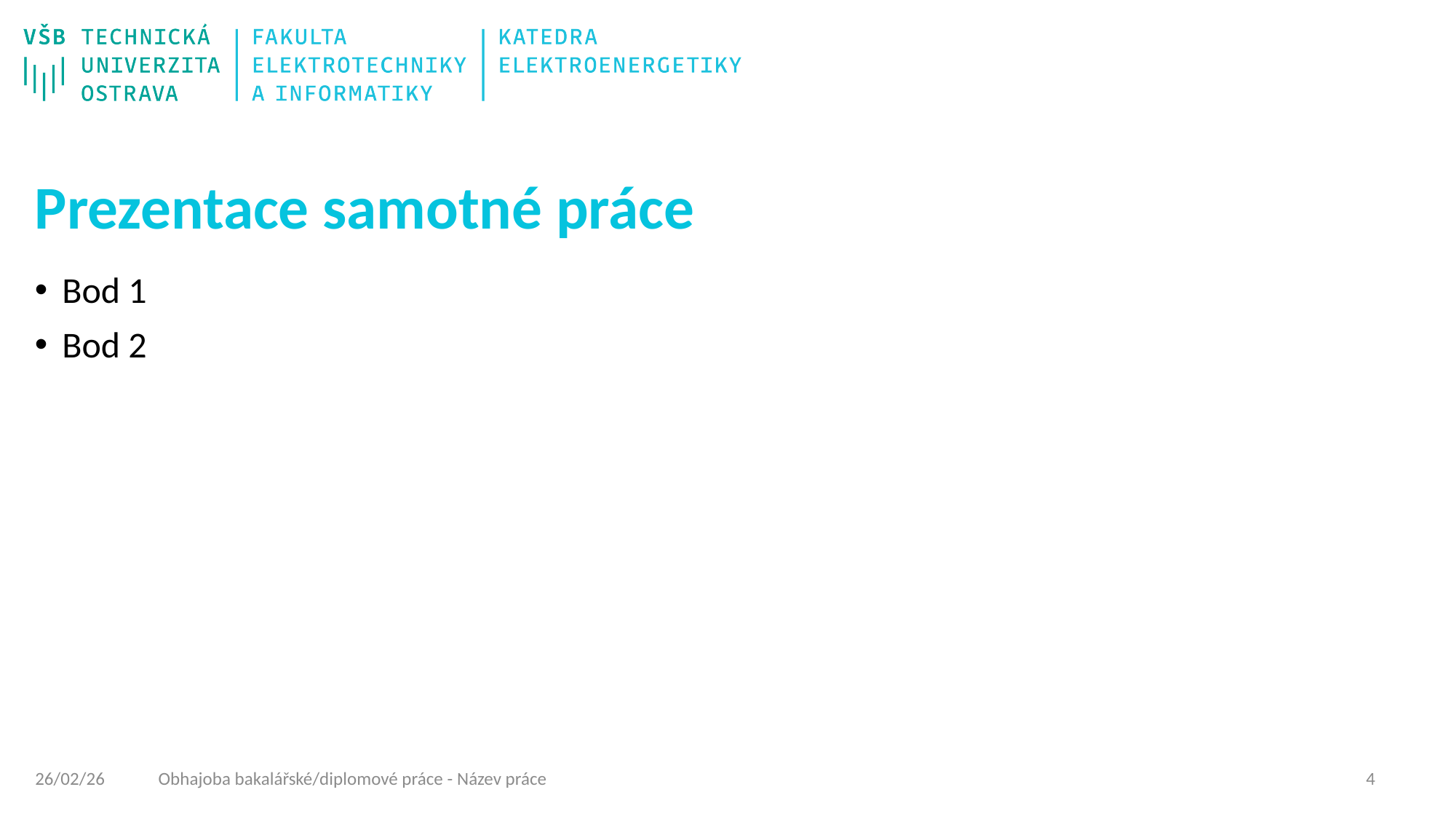

# Prezentace samotné práce
Bod 1
Bod 2
Obhajoba bakalářské/diplomové práce - Název práce
4
26/02/26